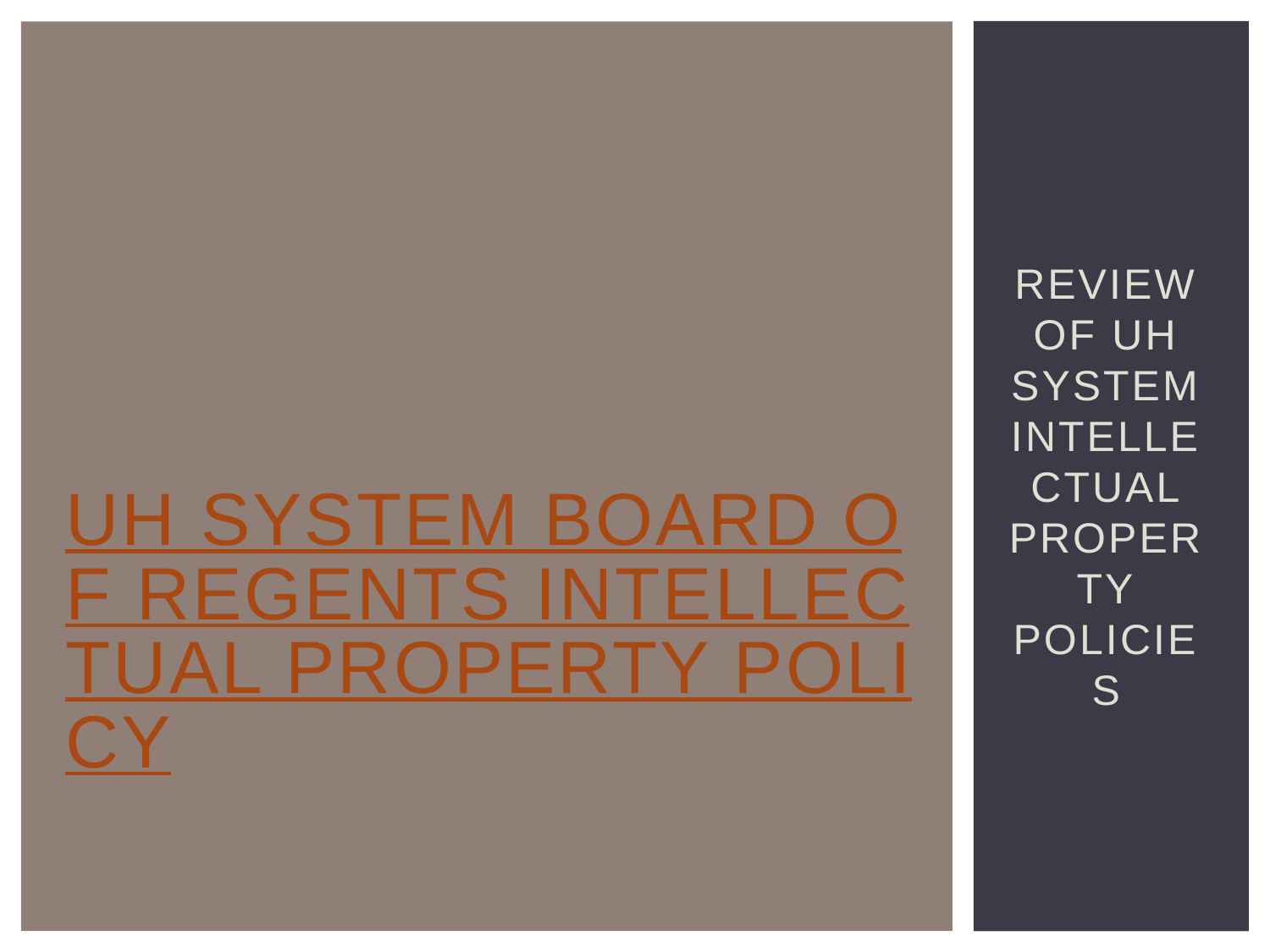

REVIEW OF UH SYSTEM INTELLECTUAL PROPERTY POLICIES
# UH System Board of Regents Intellectual Property Policy